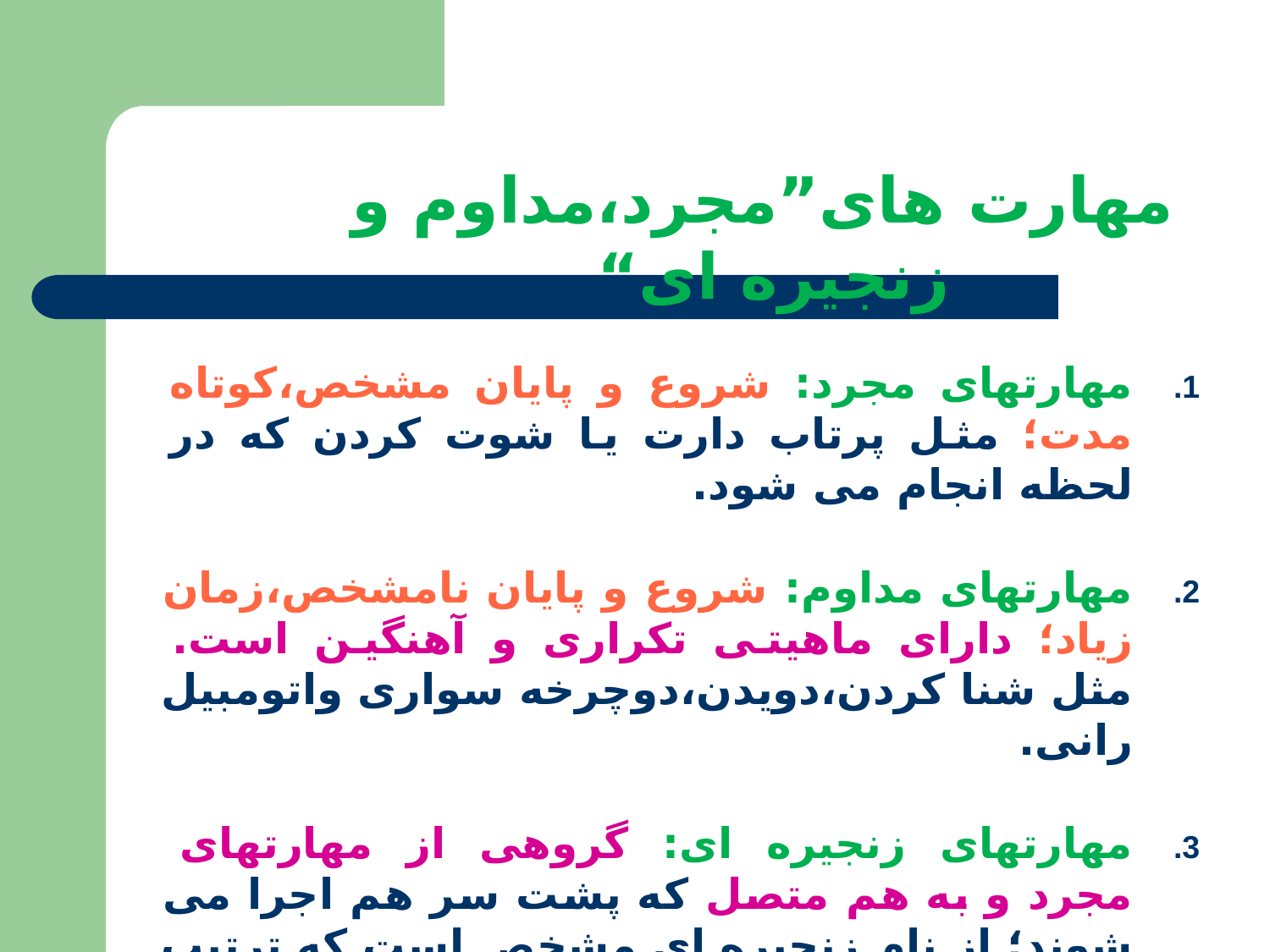

مهارت های”مجرد،مداوم و زنجیره ای“
مهارتهای مجرد: شروع و پایان مشخص،کوتاه مدت؛ مثل پرتاب دارت یا شوت کردن که در لحظه انجام می شود.

مهارتهای مداوم: شروع و پایان نامشخص،زمان زیاد؛ دارای ماهیتی تکراری و آهنگین است. مثل شنا کردن،دویدن،دوچرخه سواری واتومبیل رانی.

مهارتهای زنجیره ای: گروهی از مهارتهای مجرد و به هم متصل که پشت سر هم اجرا می شوند؛ از نام زنجیره ای مشخص است که ترتیب اجرای آنها مهم است؛ مثل عبور از موانع متوالی در یک مسابقه اسکی یا برنامه حرکات زمینی ژیمناستیک.